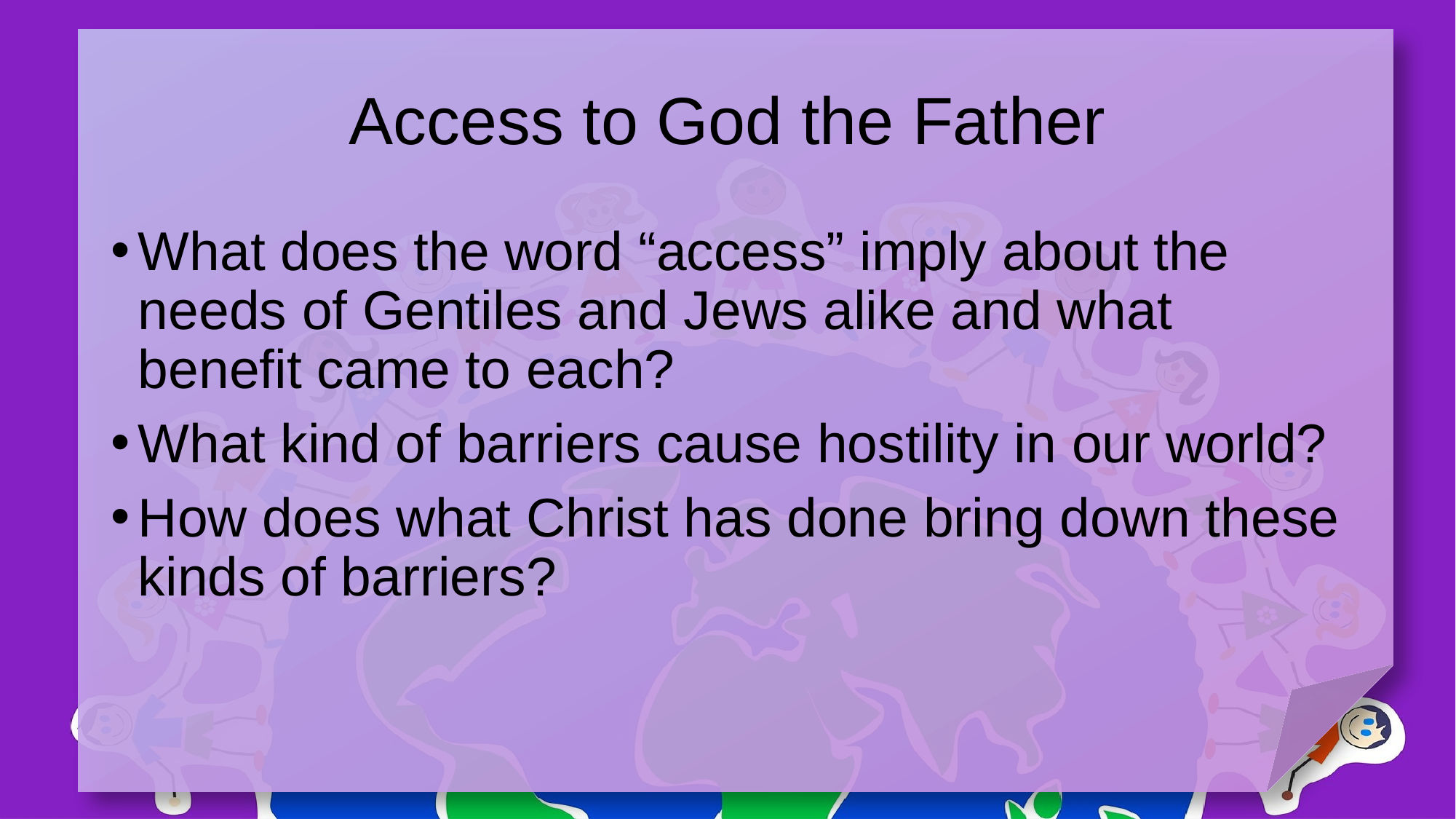

# Access to God the Father
What does the word “access” imply about the needs of Gentiles and Jews alike and what benefit came to each?
What kind of barriers cause hostility in our world?
How does what Christ has done bring down these kinds of barriers?